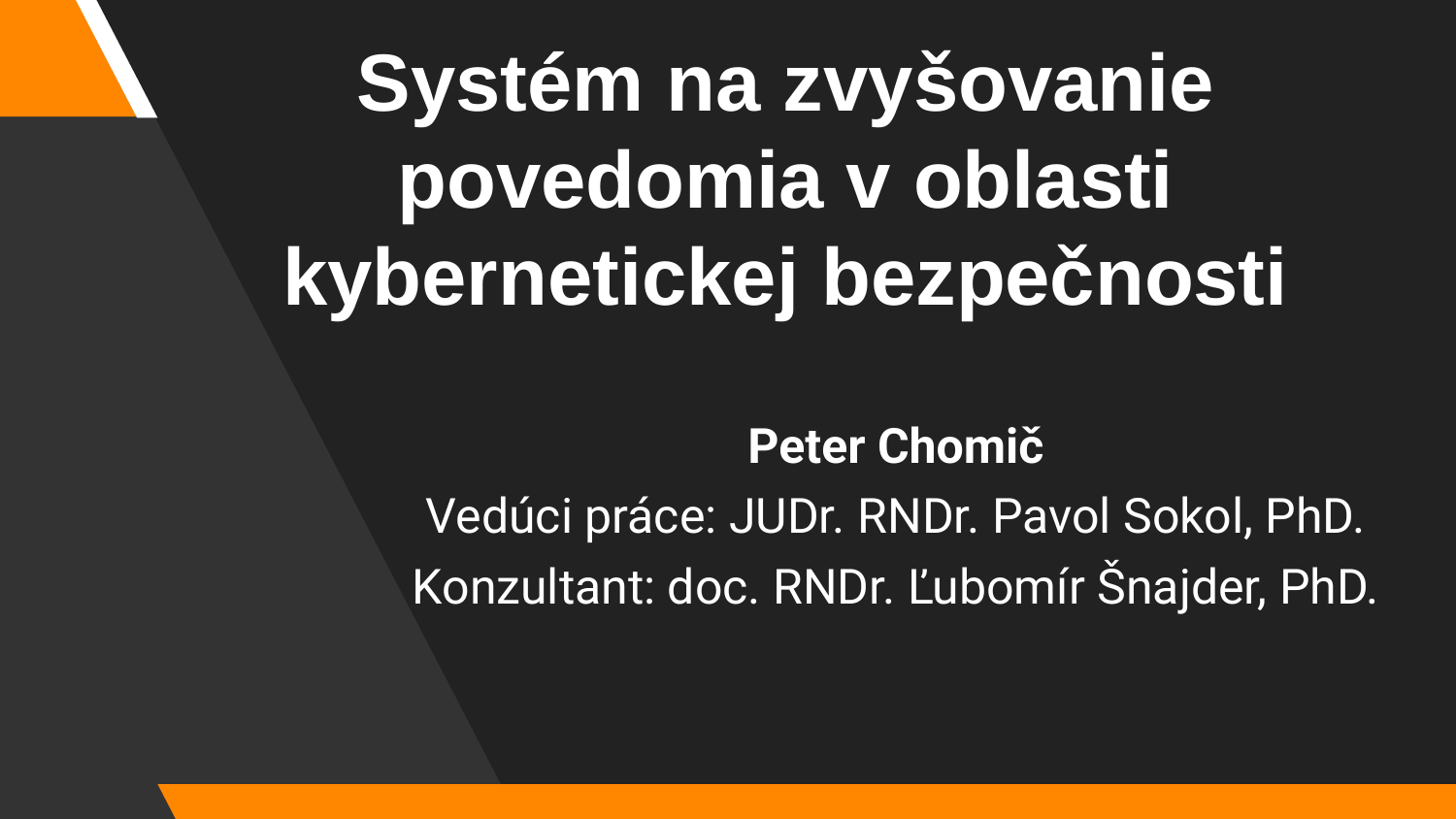

Systém na zvyšovanie povedomia v oblasti kybernetickej bezpečnosti
Peter Chomič
Vedúci práce: JUDr. RNDr. Pavol Sokol, PhD.
Konzultant: doc. RNDr. Ľubomír Šnajder, PhD.